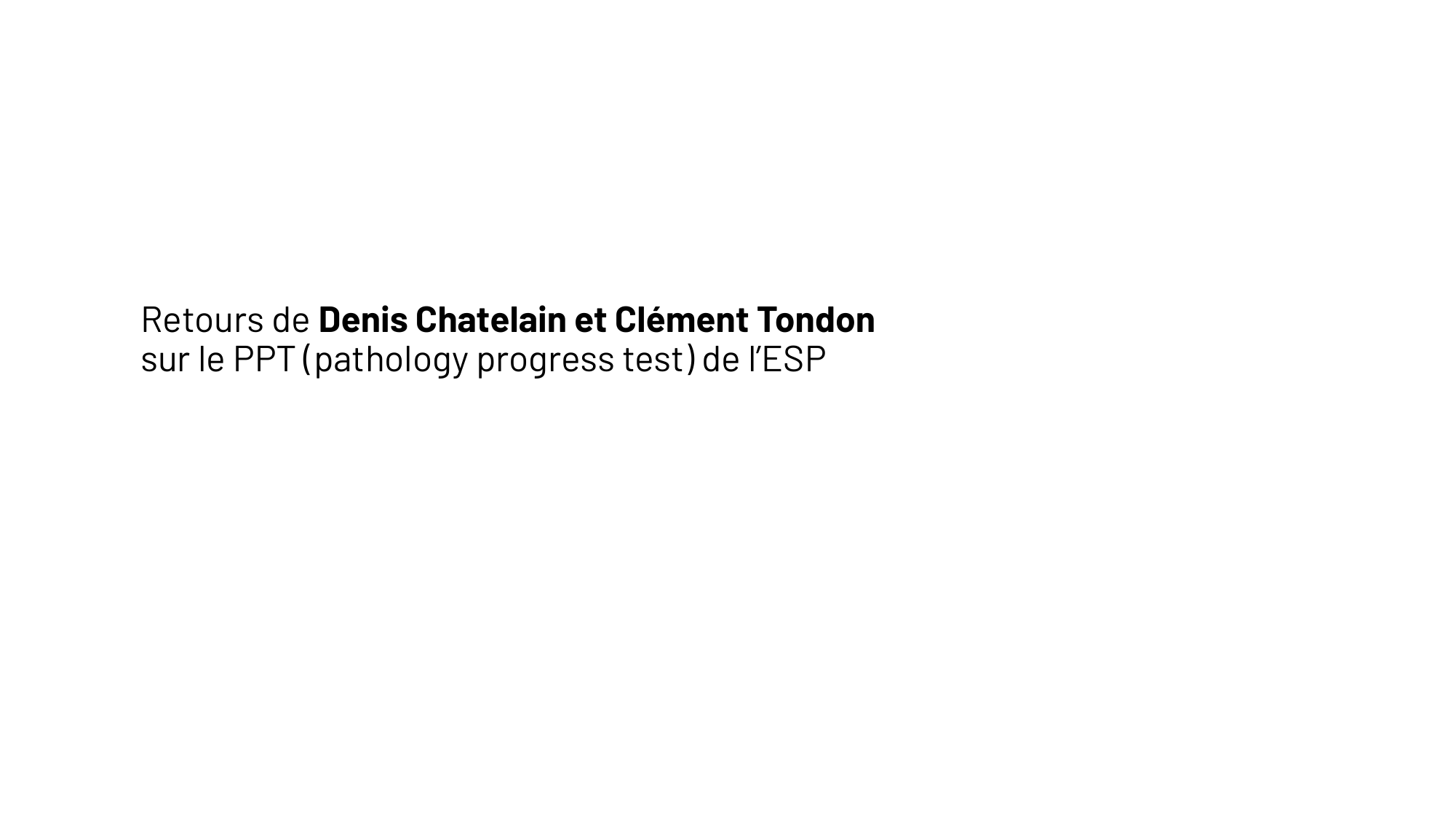

# Retours de Denis Chatelain et Clément Tondon sur le PPT (pathology progress test) de l’ESP